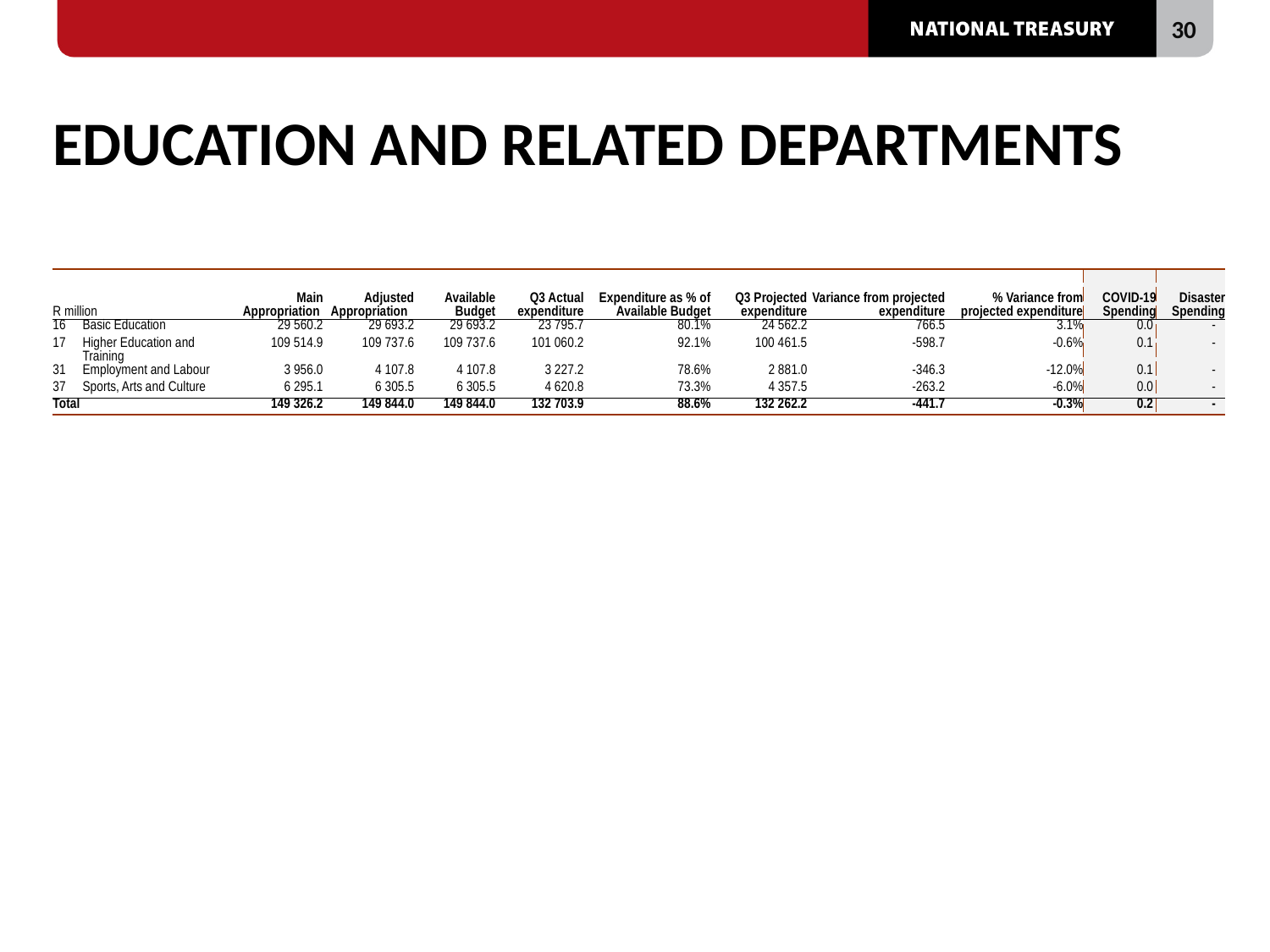

# EDUCATION AND RELATED DEPARTMENTS
| R million |  | Main Appropriation | Adjusted Appropriation | Available Budget | Q3 Actual expenditure | Expenditure as % of Available Budget | Q3 Projected expenditure | Variance from projected expenditure | % Variance from projected expenditure | COVID-19 Spending | Disaster Spending |
| --- | --- | --- | --- | --- | --- | --- | --- | --- | --- | --- | --- |
| 16 | Basic Education | 29 560.2 | 29 693.2 | 29 693.2 | 23 795.7 | 80.1% | 24 562.2 | 766.5 | 3.1% | 0.0 | - |
| 17 | Higher Education and Training | 109 514.9 | 109 737.6 | 109 737.6 | 101 060.2 | 92.1% | 100 461.5 | -598.7 | -0.6% | 0.1 | - |
| 31 | Employment and Labour | 3 956.0 | 4 107.8 | 4 107.8 | 3 227.2 | 78.6% | 2 881.0 | -346.3 | -12.0% | 0.1 | - |
| 37 | Sports, Arts and Culture | 6 295.1 | 6 305.5 | 6 305.5 | 4 620.8 | 73.3% | 4 357.5 | -263.2 | -6.0% | 0.0 | - |
| Total |  | 149 326.2 | 149 844.0 | 149 844.0 | 132 703.9 | 88.6% | 132 262.2 | -441.7 | -0.3% | 0.2 | - |